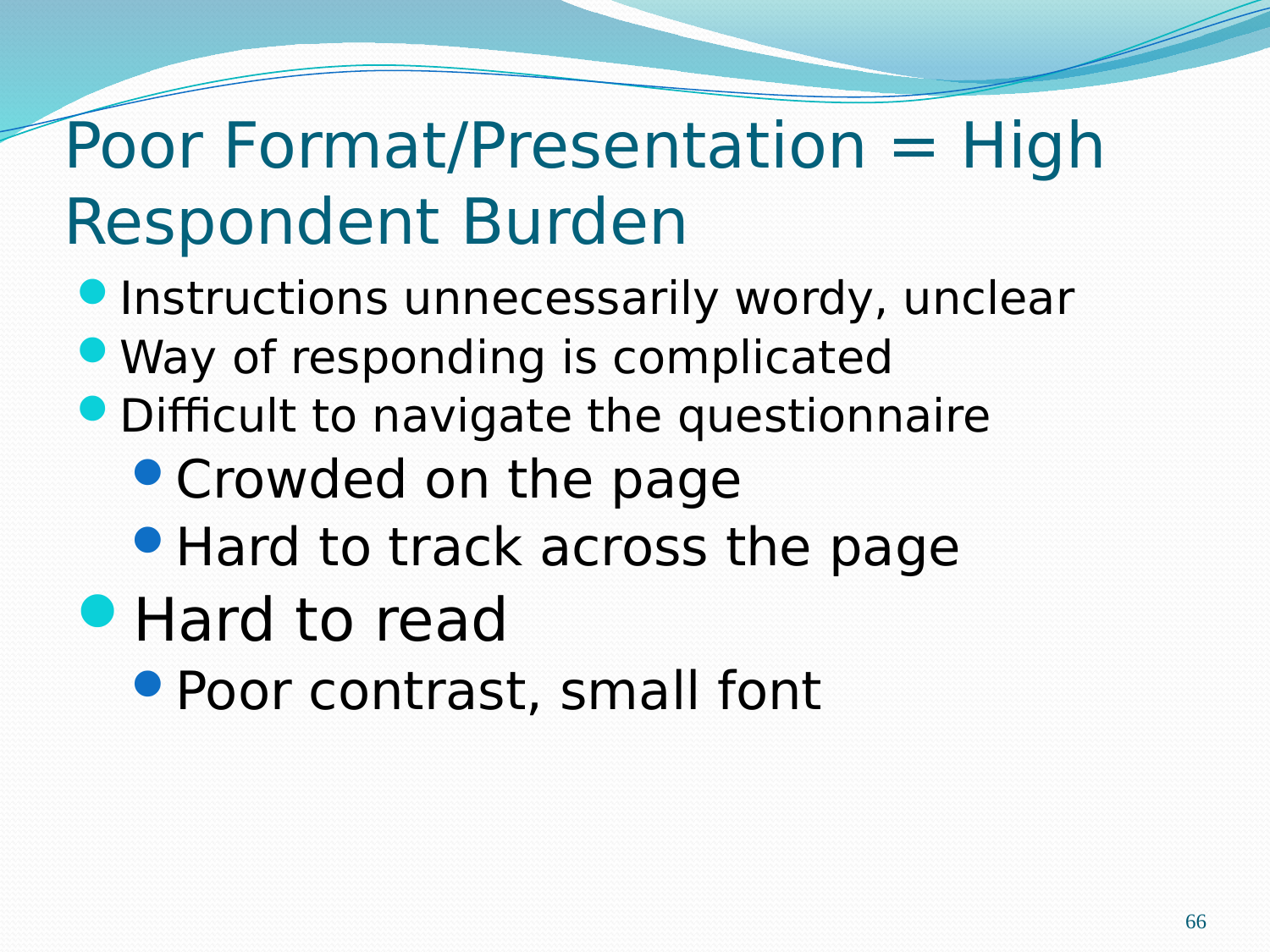

# Poor Format/Presentation = High Respondent Burden
Instructions unnecessarily wordy, unclear
Way of responding is complicated
Difficult to navigate the questionnaire
Crowded on the page
Hard to track across the page
Hard to read
Poor contrast, small font
66